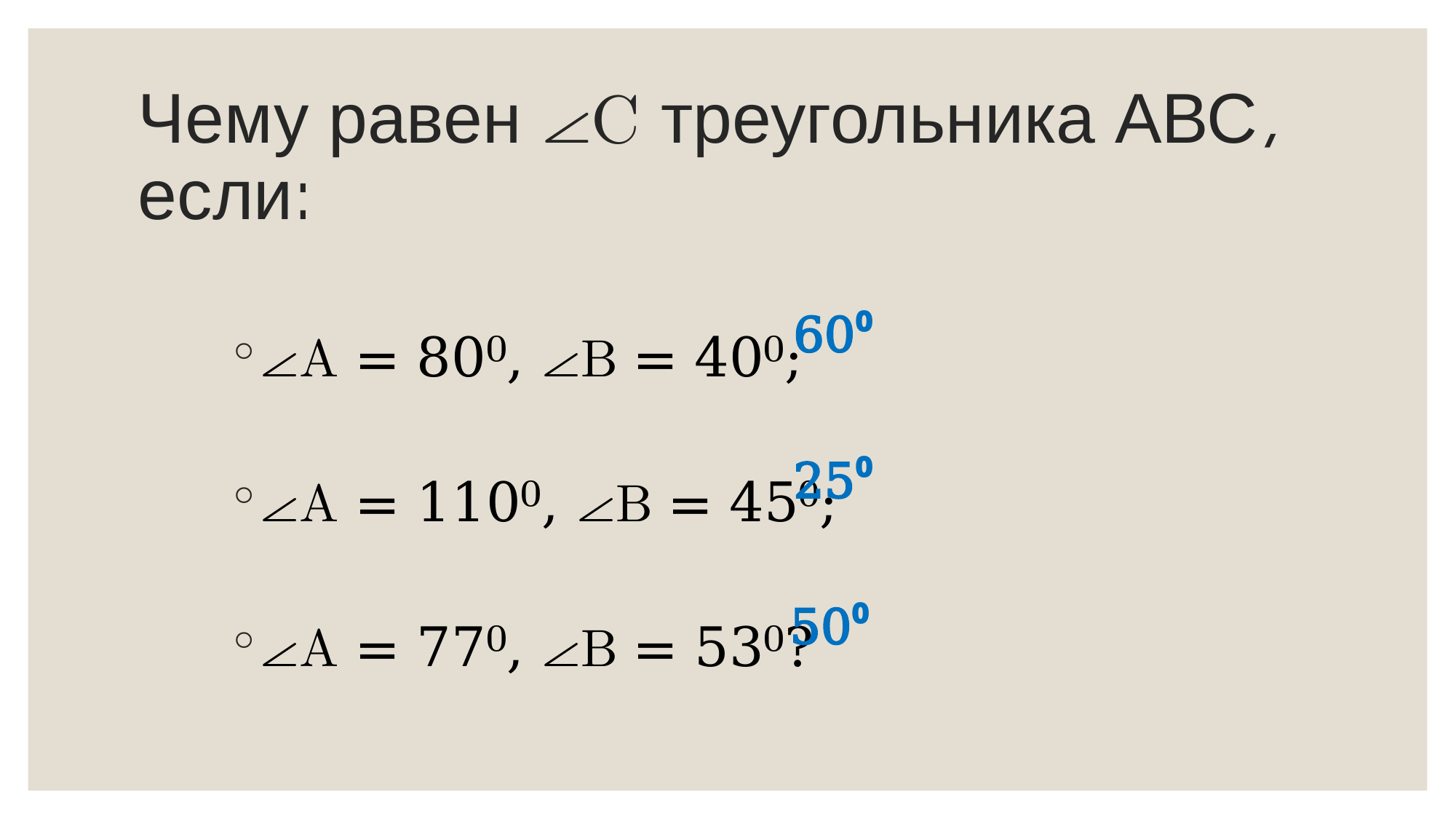

# Чему равен ⦟С треугольника АВС, если:
⦟А = 80⁰, ⦟В = 40⁰;
⦟А = 110⁰, ⦟В = 45⁰;
⦟А = 77⁰, ⦟В = 53⁰?

60⁰
25⁰
50⁰